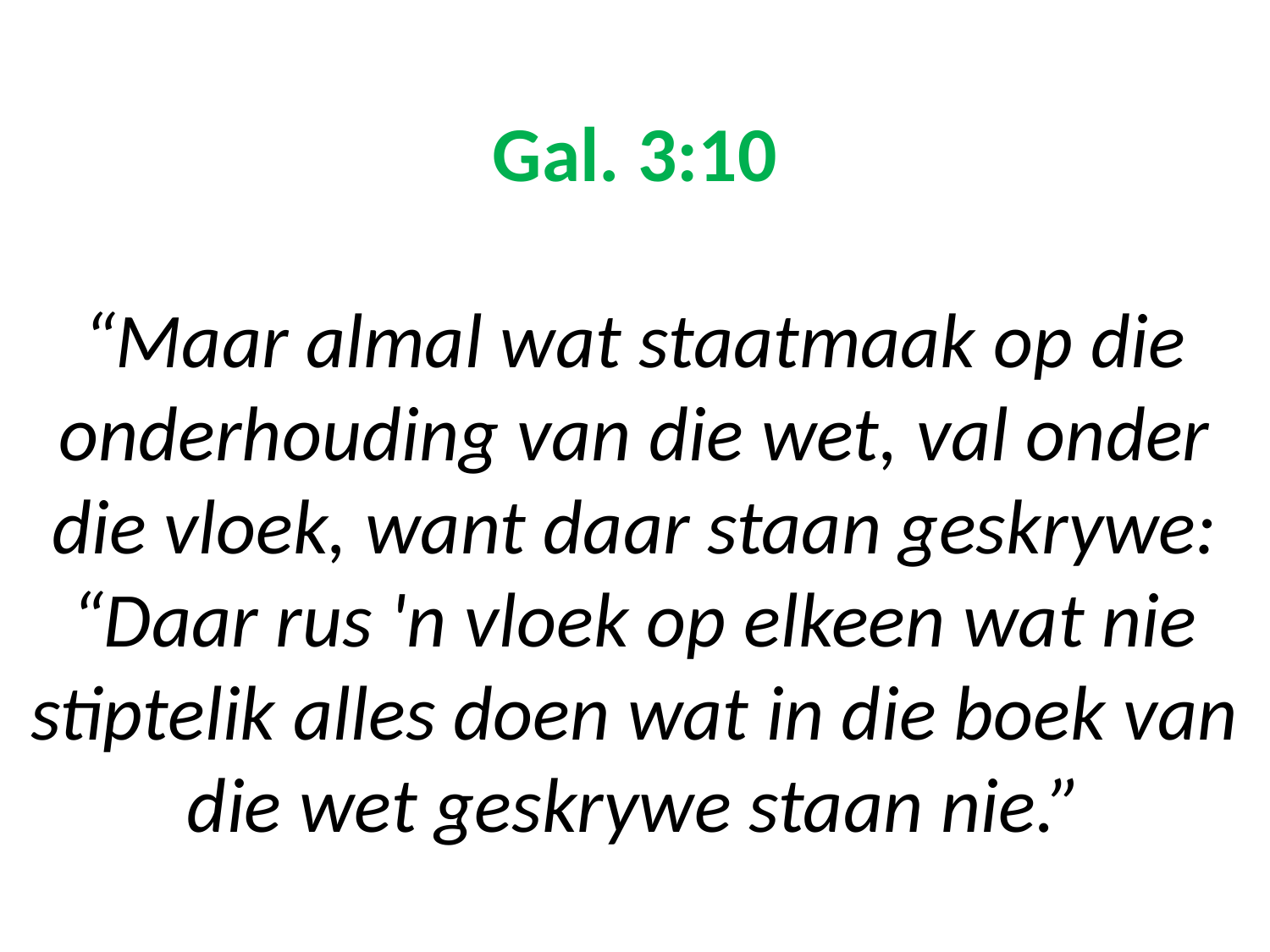

# Gal. 3:10 “Maar almal wat staatmaak op die onderhouding van die wet, val onder die vloek, want daar staan geskrywe: “Daar rus 'n vloek op elkeen wat nie stiptelik alles doen wat in die boek van die wet geskrywe staan nie.”